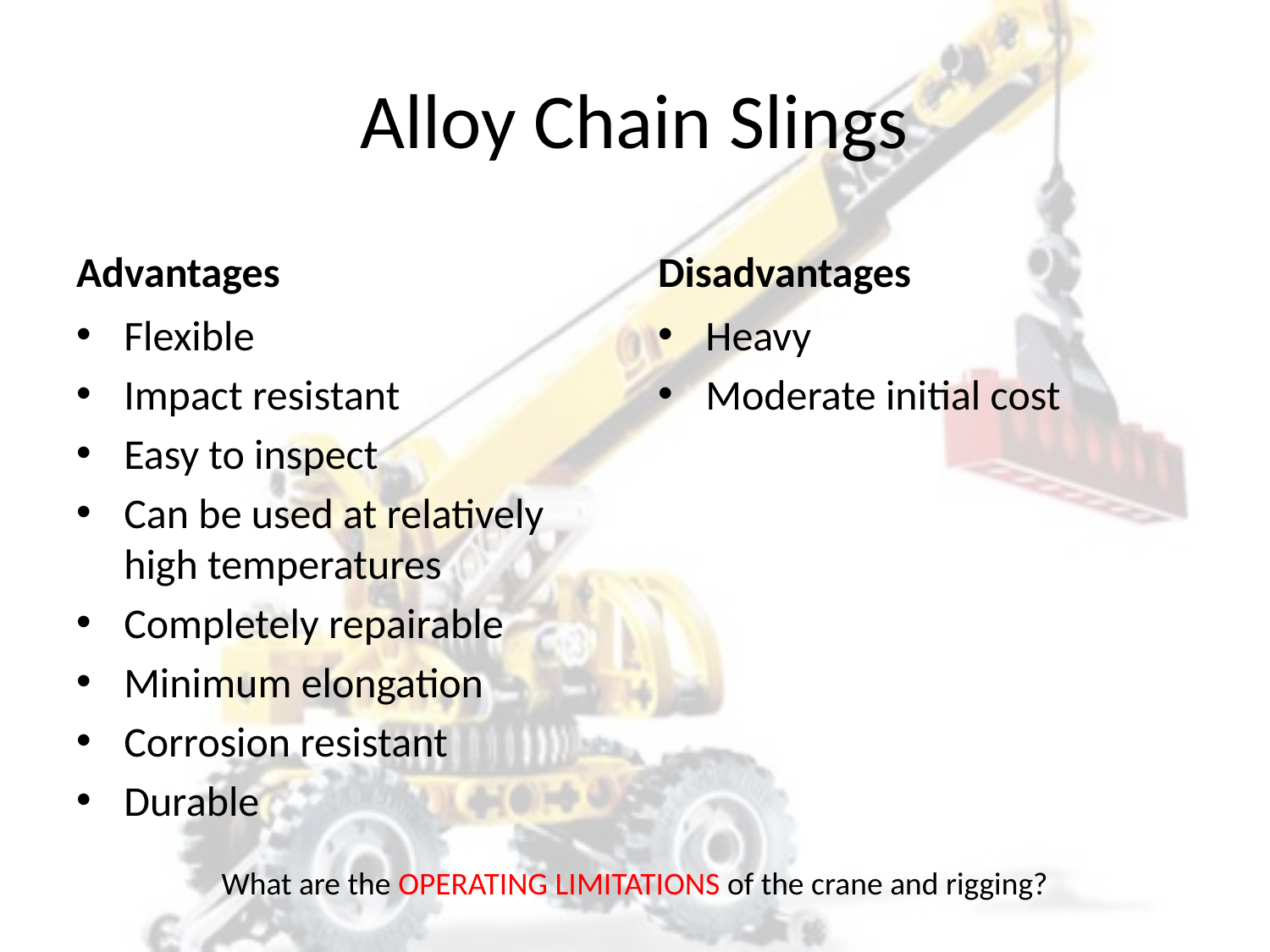

# Alloy Chain Slings
Advantages
Disadvantages
Flexible
Impact resistant
Easy to inspect
Can be used at relatively high temperatures
Completely repairable
Minimum elongation
Corrosion resistant
Durable
Heavy
Moderate initial cost
What are the OPERATING LIMITATIONS of the crane and rigging?